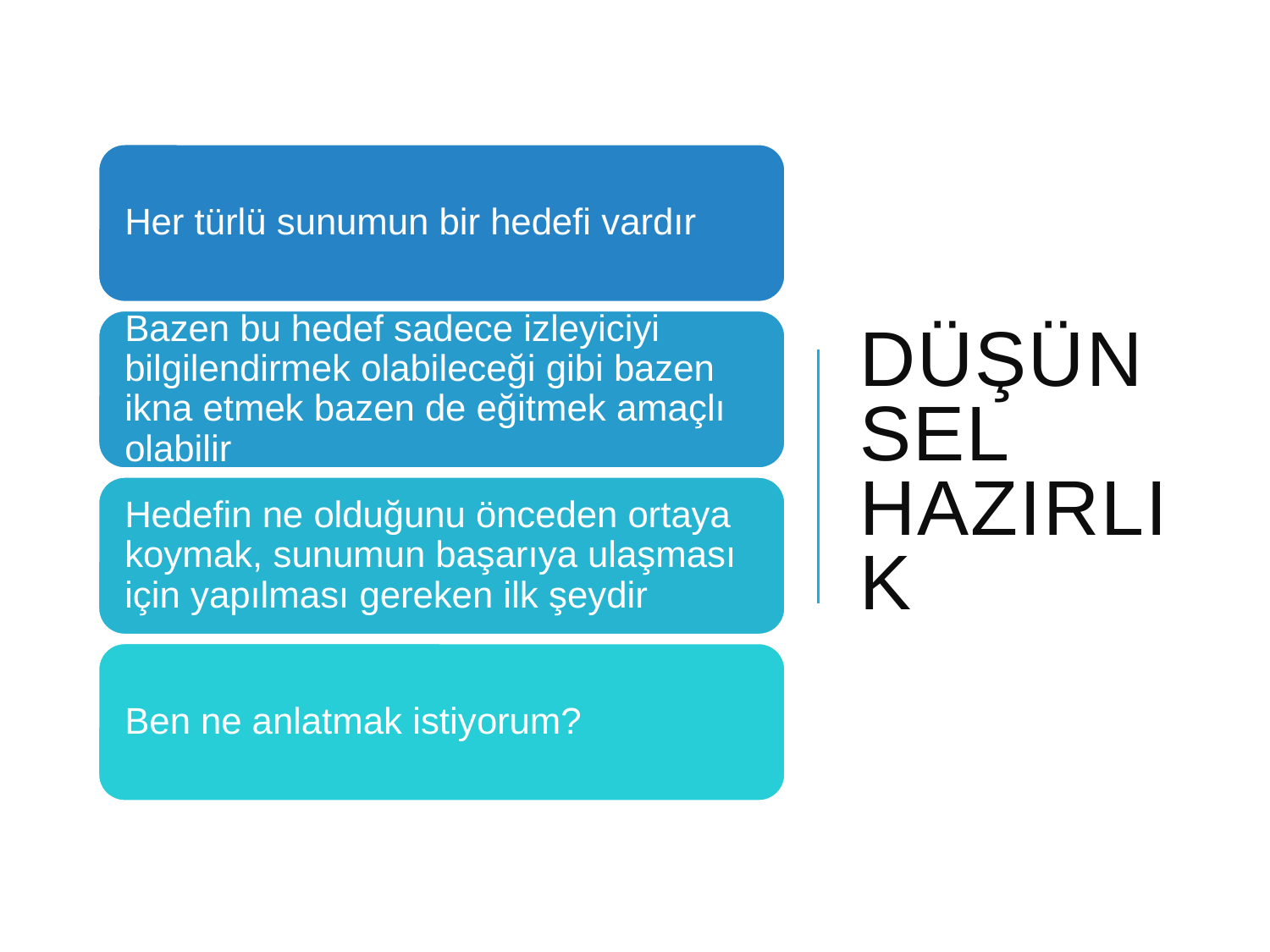

# Düşünsel hazırlık
Her türlü sunumun bir hedefi vardır
Bazen bu hedef sadece izleyiciyi bilgilendirmek olabileceği gibi bazen ikna etmek bazen de eğitmek amaçlı olabilir
Hedefin ne olduğunu önceden ortaya koymak, sunumun başarıya ulaşması için yapılması gereken ilk şeydir
Ben ne anlatmak istiyorum?